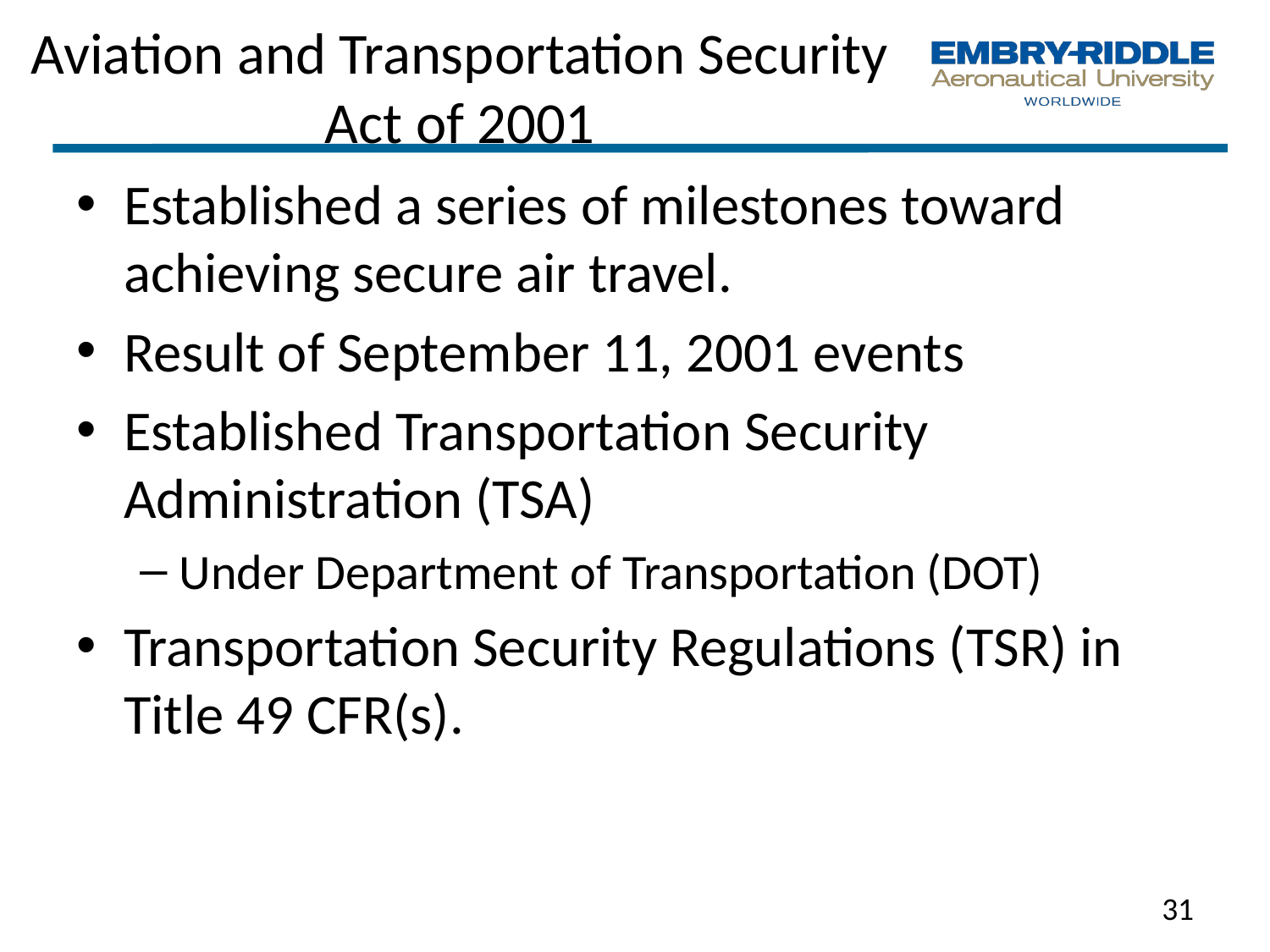

# Aviation and Transportation Security Act of 2001
Established a series of milestones toward achieving secure air travel.
Result of September 11, 2001 events
Established Transportation Security Administration (TSA)
Under Department of Transportation (DOT)
Transportation Security Regulations (TSR) in Title 49 CFR(s).

31